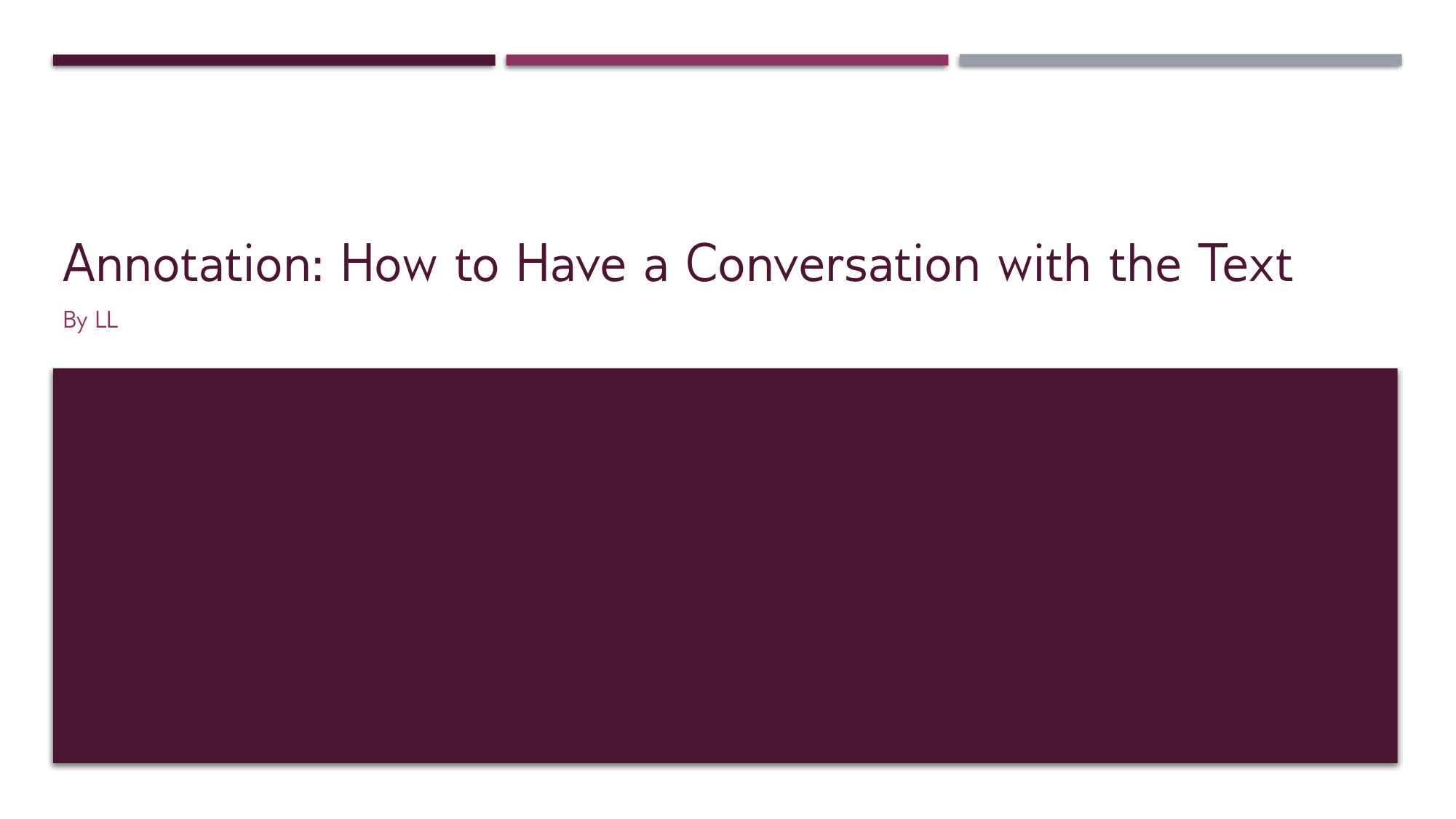

# Annotation: How to Have a Conversation with the Text
By LL